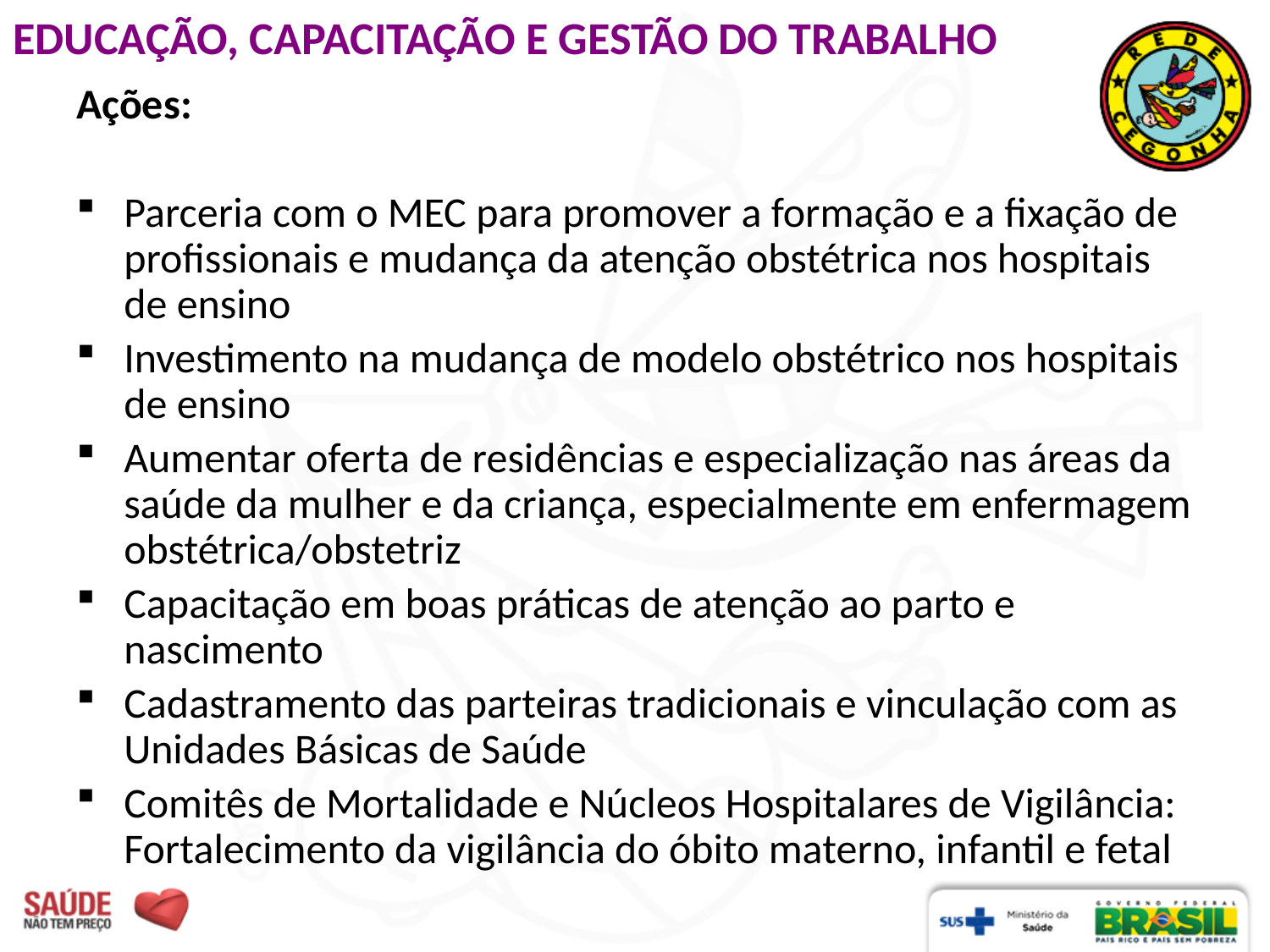

# EDUCAÇÃO, CAPACITAÇÃO E GESTÃO DO TRABALHO
Ações:

Parceria com o MEC para promover a formação e a fixação de profissionais e mudança da atenção obstétrica nos hospitais de ensino
Investimento na mudança de modelo obstétrico nos hospitais de ensino
Aumentar oferta de residências e especialização nas áreas da saúde da mulher e da criança, especialmente em enfermagem obstétrica/obstetriz
Capacitação em boas práticas de atenção ao parto e nascimento
Cadastramento das parteiras tradicionais e vinculação com as Unidades Básicas de Saúde
Comitês de Mortalidade e Núcleos Hospitalares de Vigilância: Fortalecimento da vigilância do óbito materno, infantil e fetal